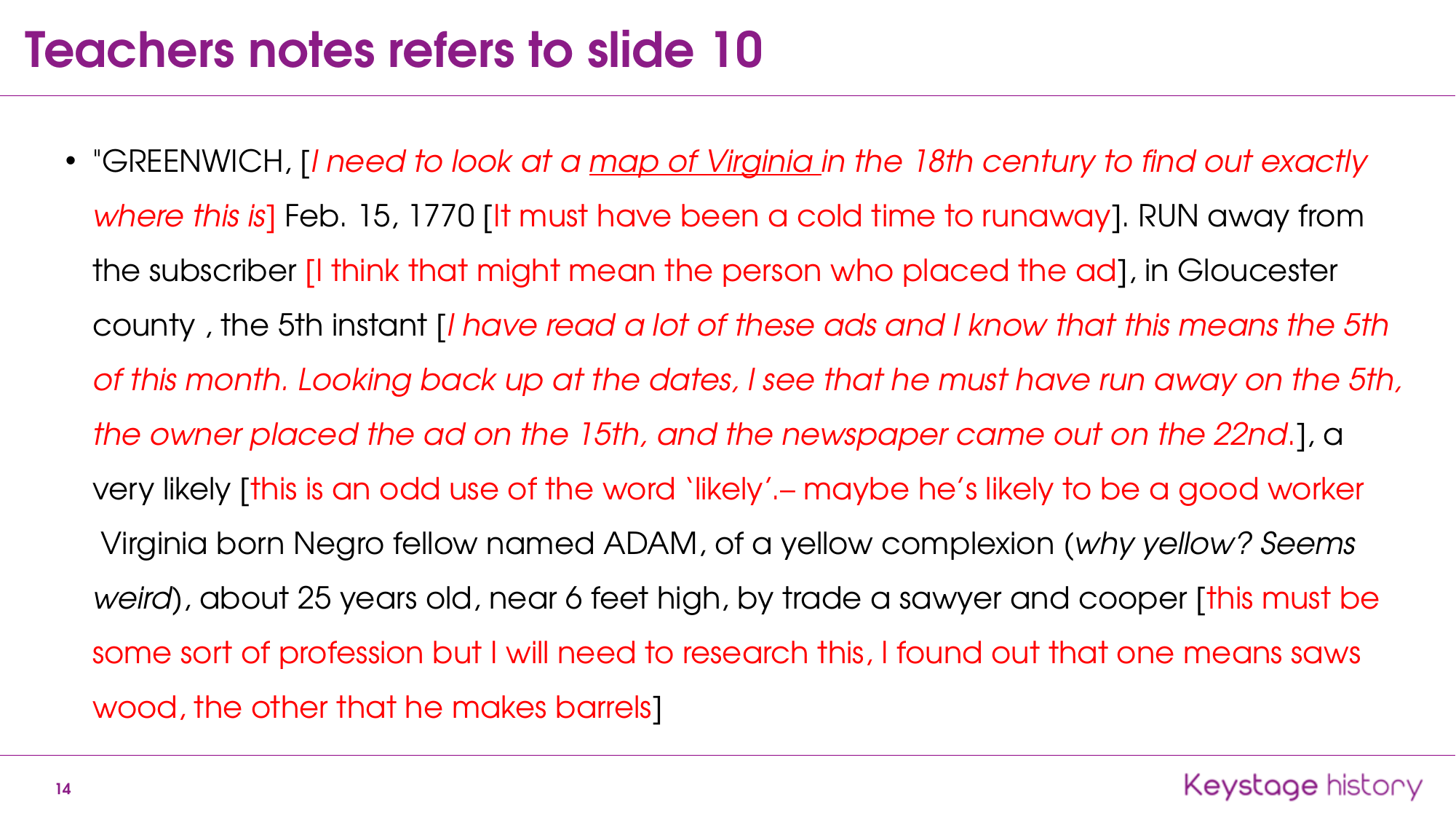

Teachers notes refers to slide 10
"GREENWICH, [I need to look at a map of Virginia in the 18th century to find out exactly where this is] Feb. 15, 1770 [It must have been a cold time to runaway]. RUN away from the subscriber [I think that might mean the person who placed the ad], in Gloucester county , the 5th instant [I have read a lot of these ads and I know that this means the 5th of this month. Looking back up at the dates, I see that he must have run away on the 5th, the owner placed the ad on the 15th, and the newspaper came out on the 22nd.], a very likely [this is an odd use of the word ‘likely’.– maybe he’s likely to be a good worker  Virginia born Negro fellow named ADAM, of a yellow complexion (why yellow? Seems weird), about 25 years old, near 6 feet high, by trade a sawyer and cooper [this must be some sort of profession but I will need to research this, I found out that one means saws wood, the other that he makes barrels]